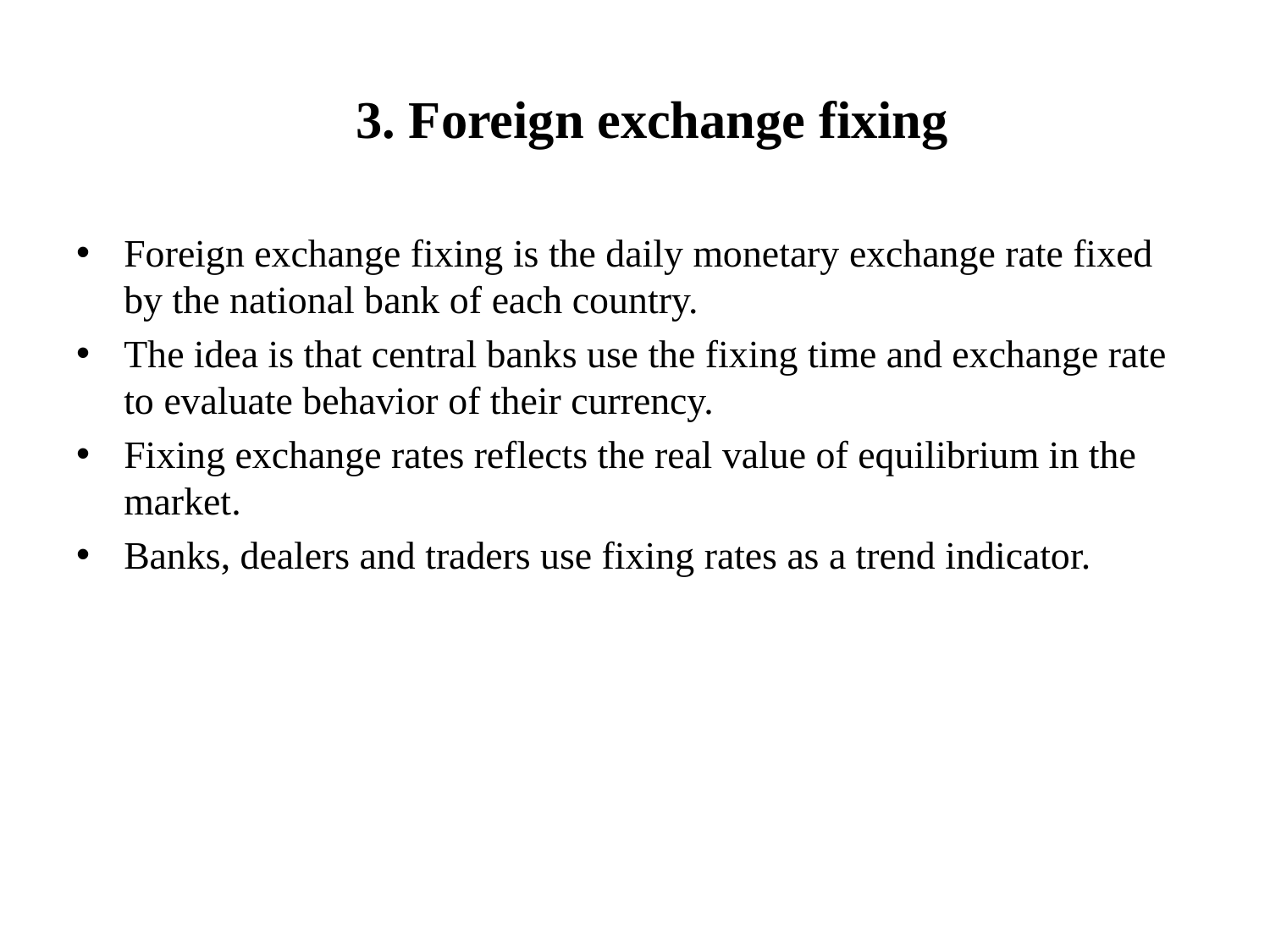

# 3. Foreign exchange fixing
Foreign exchange fixing is the daily monetary exchange rate fixed by the national bank of each country.
The idea is that central banks use the fixing time and exchange rate to evaluate behavior of their currency.
Fixing exchange rates reflects the real value of equilibrium in the market.
Banks, dealers and traders use fixing rates as a trend indicator.